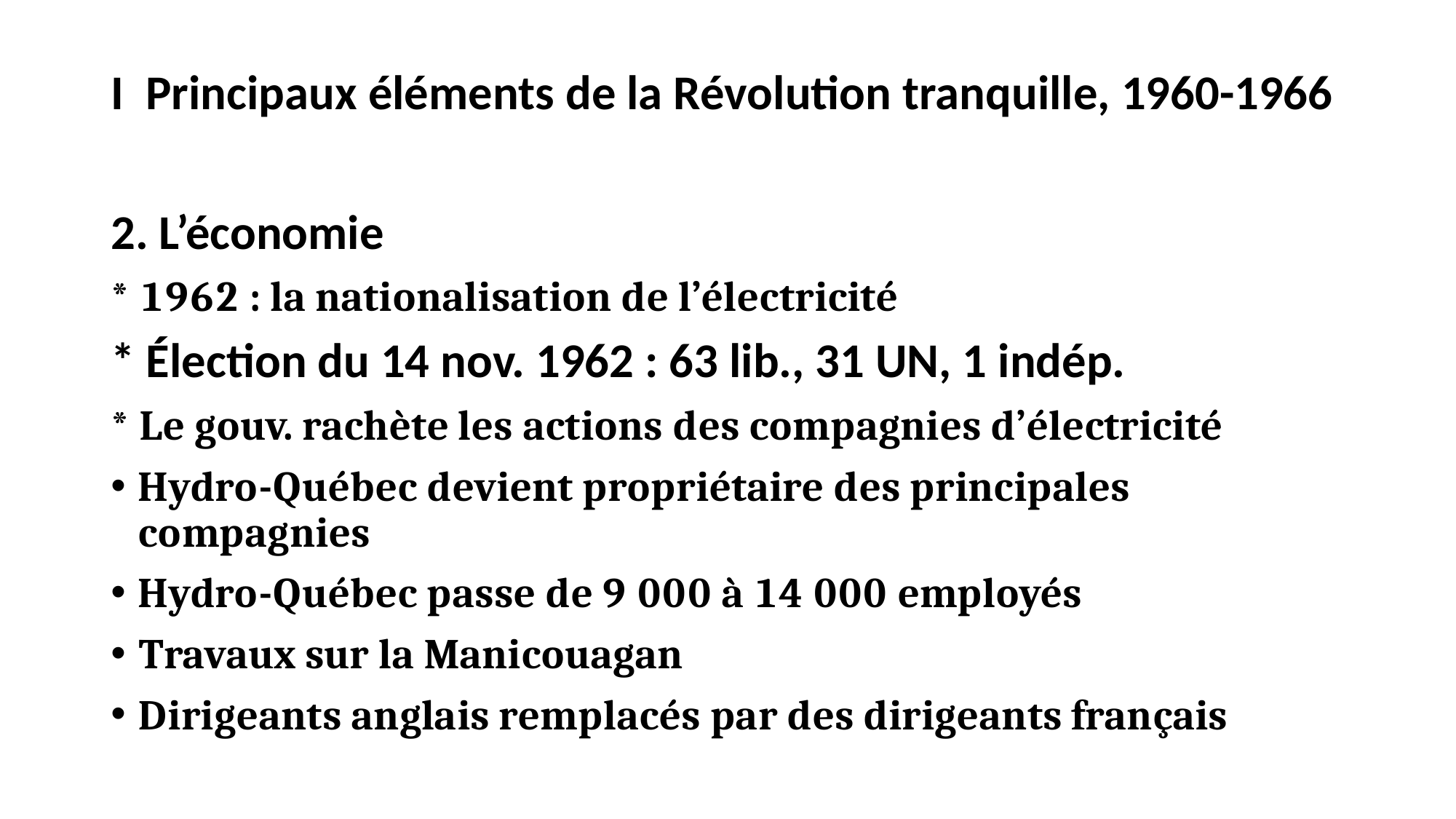

# I  Principaux éléments de la Révolution tranquille, 1960-1966
2. L’économie
* 1962 : la nationalisation de l’électricité
* Élection du 14 nov. 1962 : 63 lib., 31 UN, 1 indép.
* Le gouv. rachète les actions des compagnies d’électricité
Hydro-Québec devient propriétaire des principales compagnies
Hydro-Québec passe de 9 000 à 14 000 employés
Travaux sur la Manicouagan
Dirigeants anglais remplacés par des dirigeants français